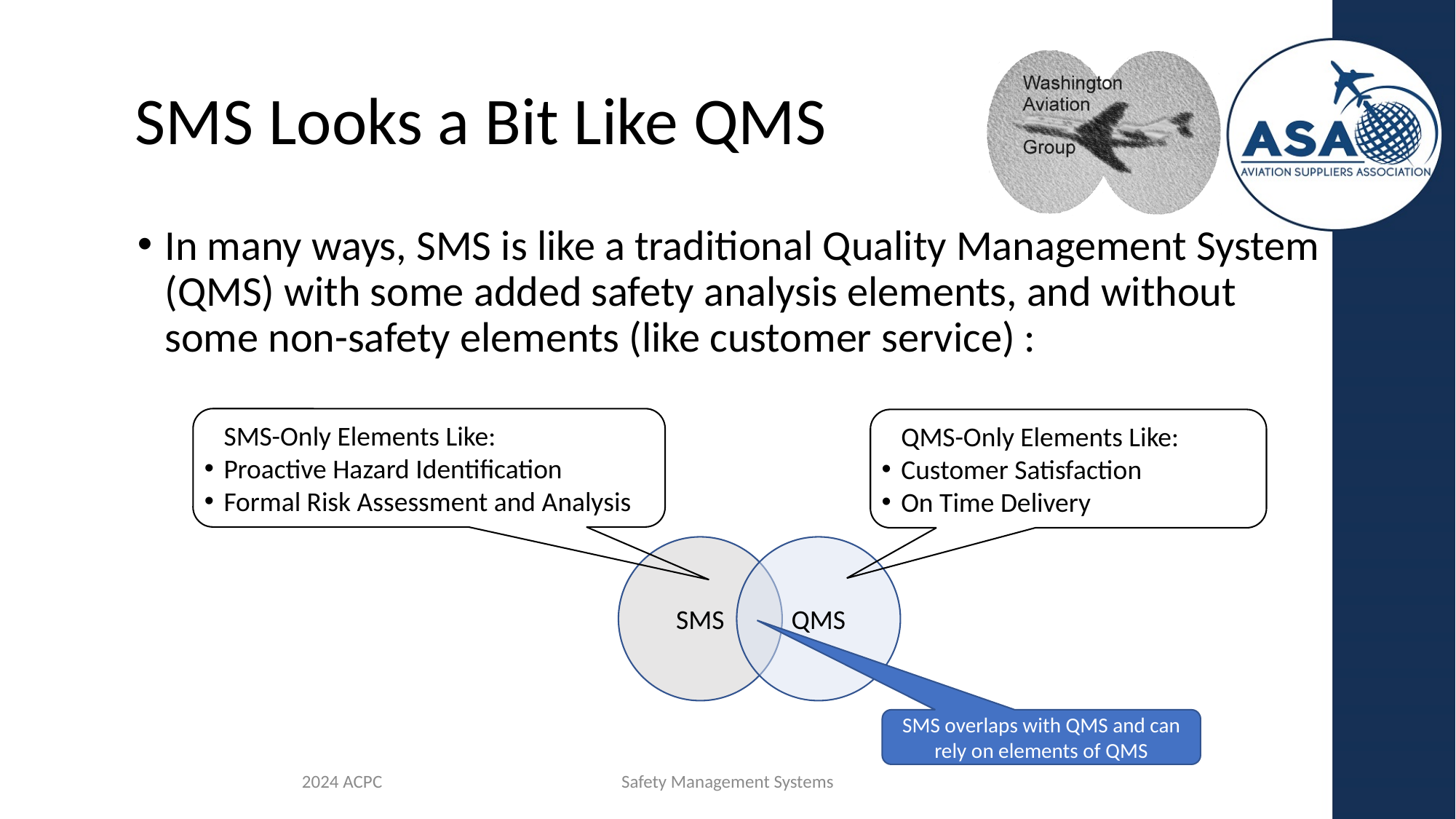

# SMS Looks a Bit Like QMS
In many ways, SMS is like a traditional Quality Management System (QMS) with some added safety analysis elements, and without some non-safety elements (like customer service) :
 SMS-Only Elements Like:
 Proactive Hazard Identification
 Formal Risk Assessment and Analysis
 QMS-Only Elements Like:
 Customer Satisfaction
 On Time Delivery
SMS
QMS
SMS overlaps with QMS and can rely on elements of QMS
2024 ACPC
Safety Management Systems
10